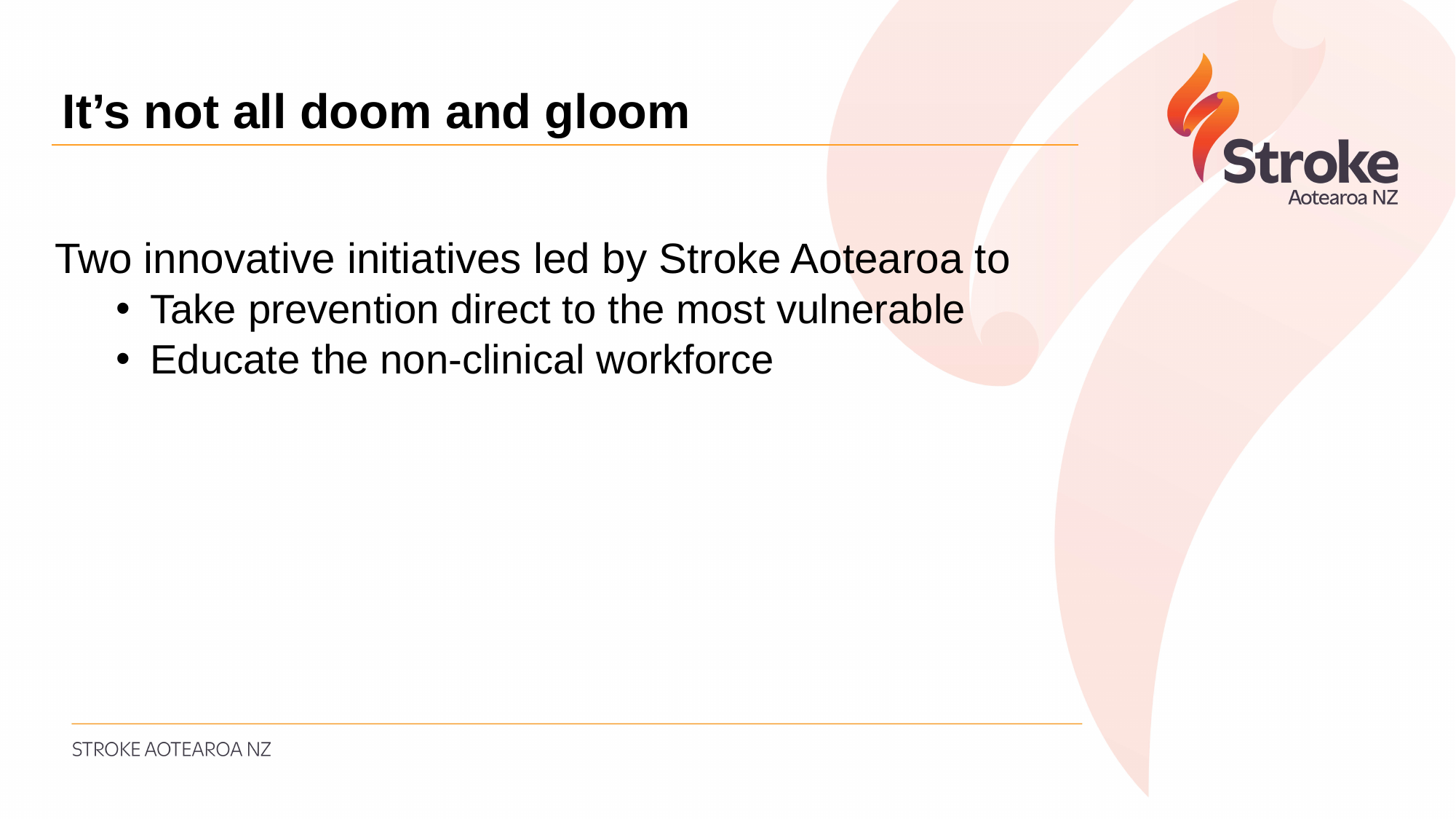

It’s not all doom and gloom

Two innovative initiatives led by Stroke Aotearoa to
Take prevention direct to the most vulnerable
Educate the non-clinical workforce